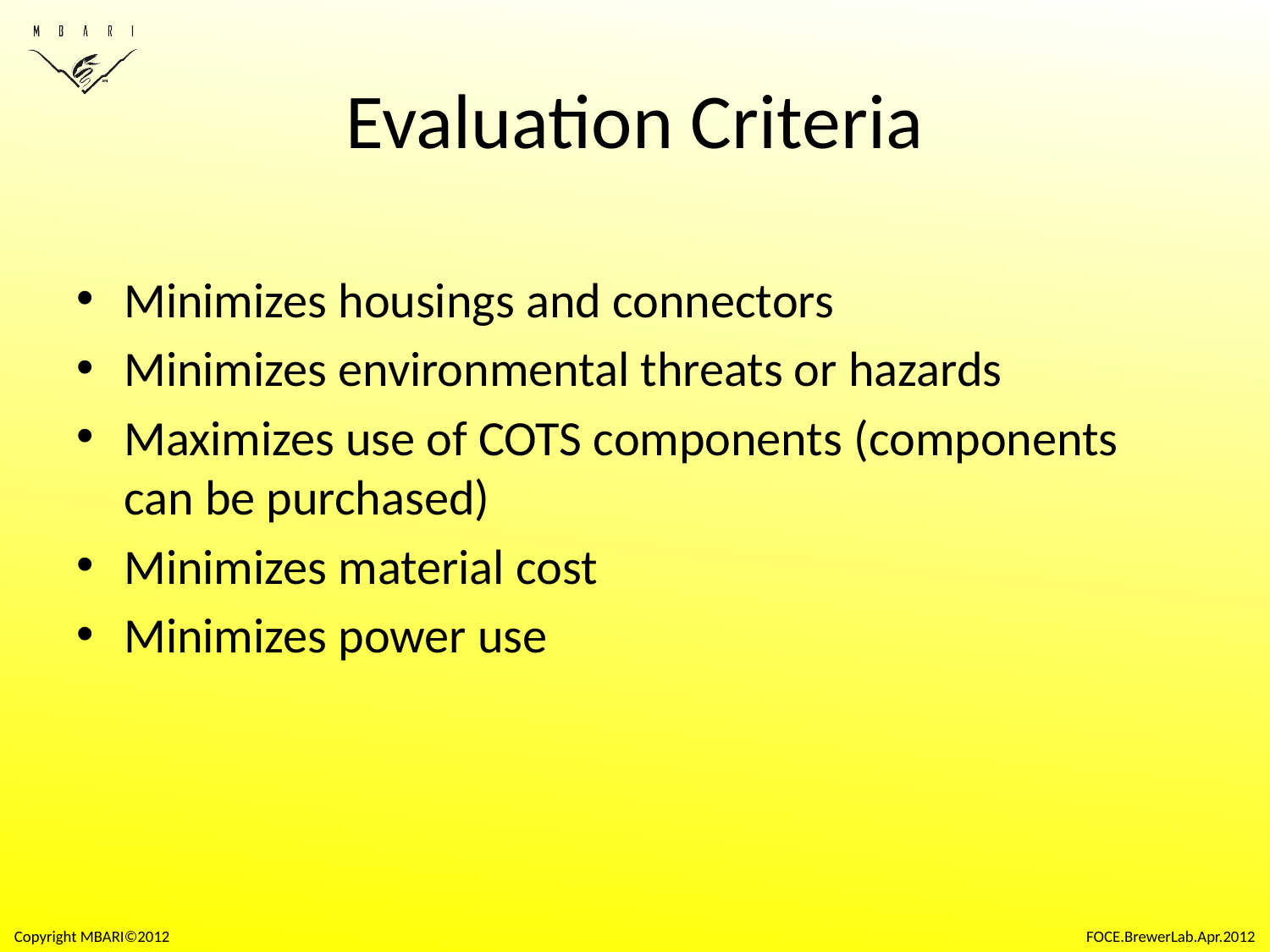

# Evaluation Criteria

Minimizes housings and connectors
Minimizes environmental threats or hazards
Maximizes use of COTS components (components can be purchased)
Minimizes material cost
Minimizes power use